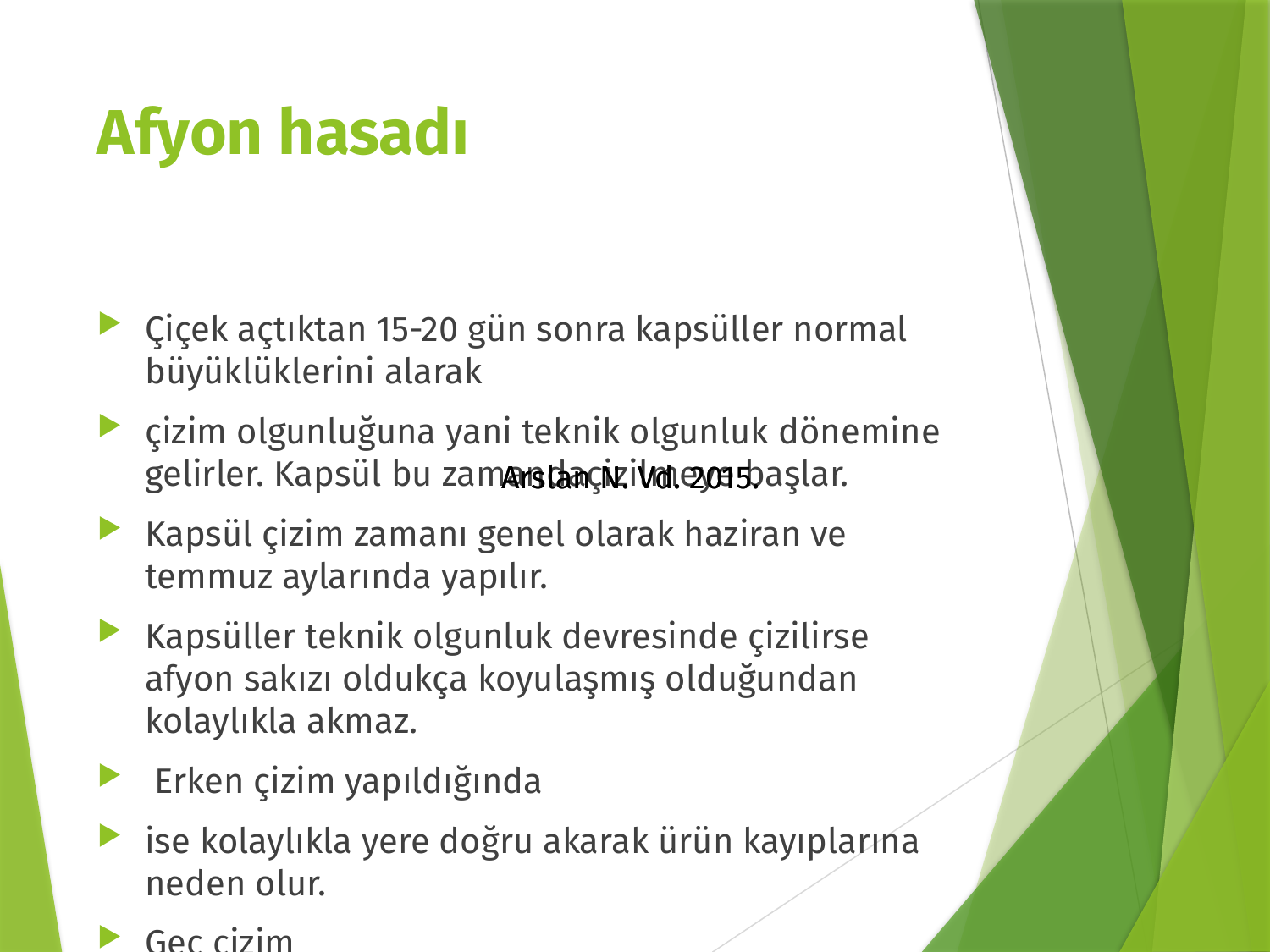

# Afyon hasadı
Çiçek açtıktan 15-20 gün sonra kapsüller normal büyüklüklerini alarak
çizim olgunluğuna yani teknik olgunluk dönemine gelirler. Kapsül bu zamandaçizilmeye başlar.
Kapsül çizim zamanı genel olarak haziran ve temmuz aylarında yapılır.
Kapsüller teknik olgunluk devresinde çizilirse afyon sakızı oldukça koyulaşmış olduğundan kolaylıkla akmaz.
 Erken çizim yapıldığında
ise kolaylıkla yere doğru akarak ürün kayıplarına neden olur.
Geç çizim
yapılan kapsüllerde süt özsuyu hiç ortaya çıkmaz. Dekardan 0.5-3 kg,
afyon sakızı alınır.
Arslan N. Vd. 2015.
Arslan N. Vd. 2015.